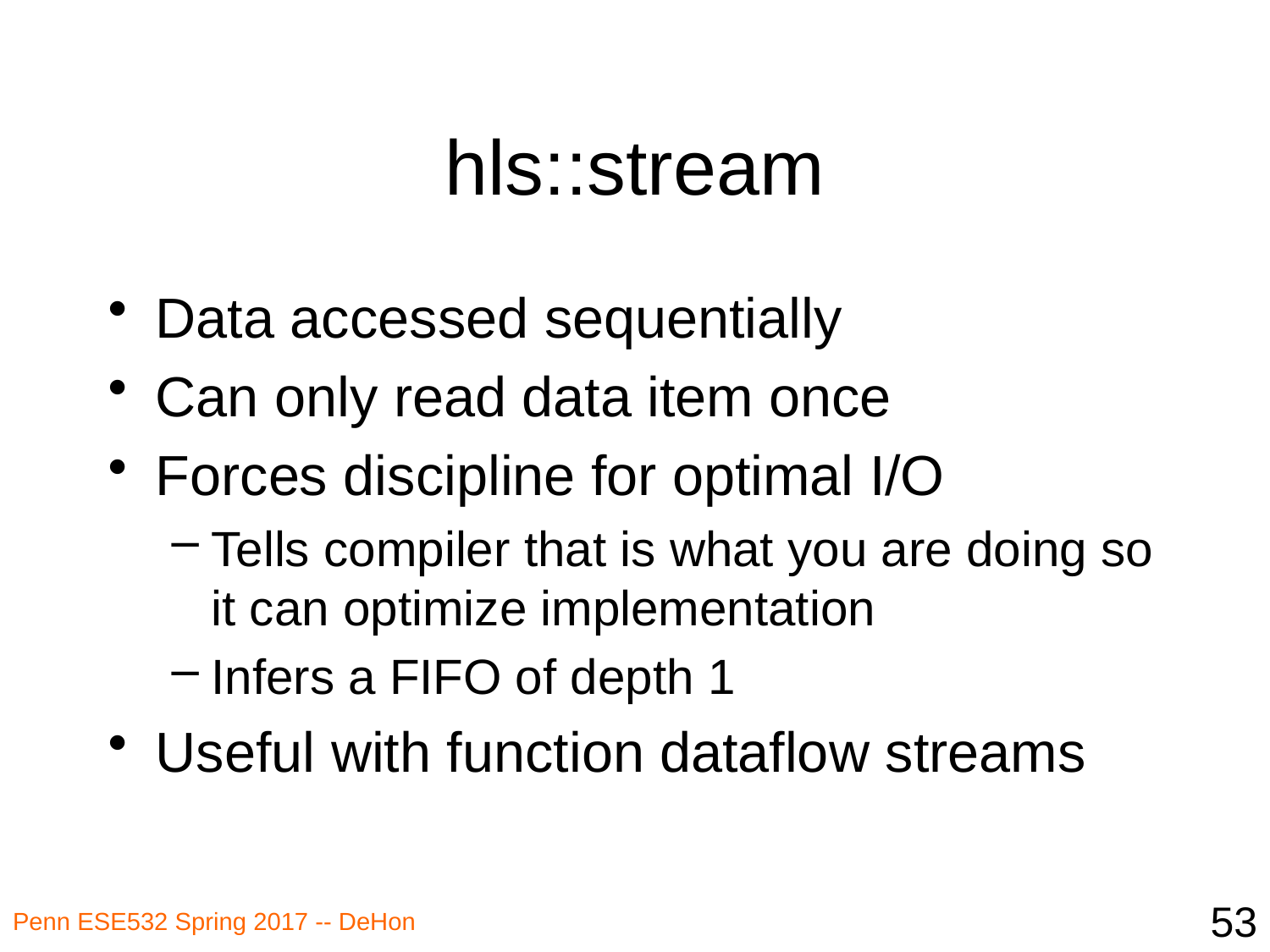

# hls::stream
Data accessed sequentially
Can only read data item once
Forces discipline for optimal I/O
Tells compiler that is what you are doing so it can optimize implementation
Infers a FIFO of depth 1
Useful with function dataflow streams
53
Penn ESE532 Spring 2017 -- DeHon